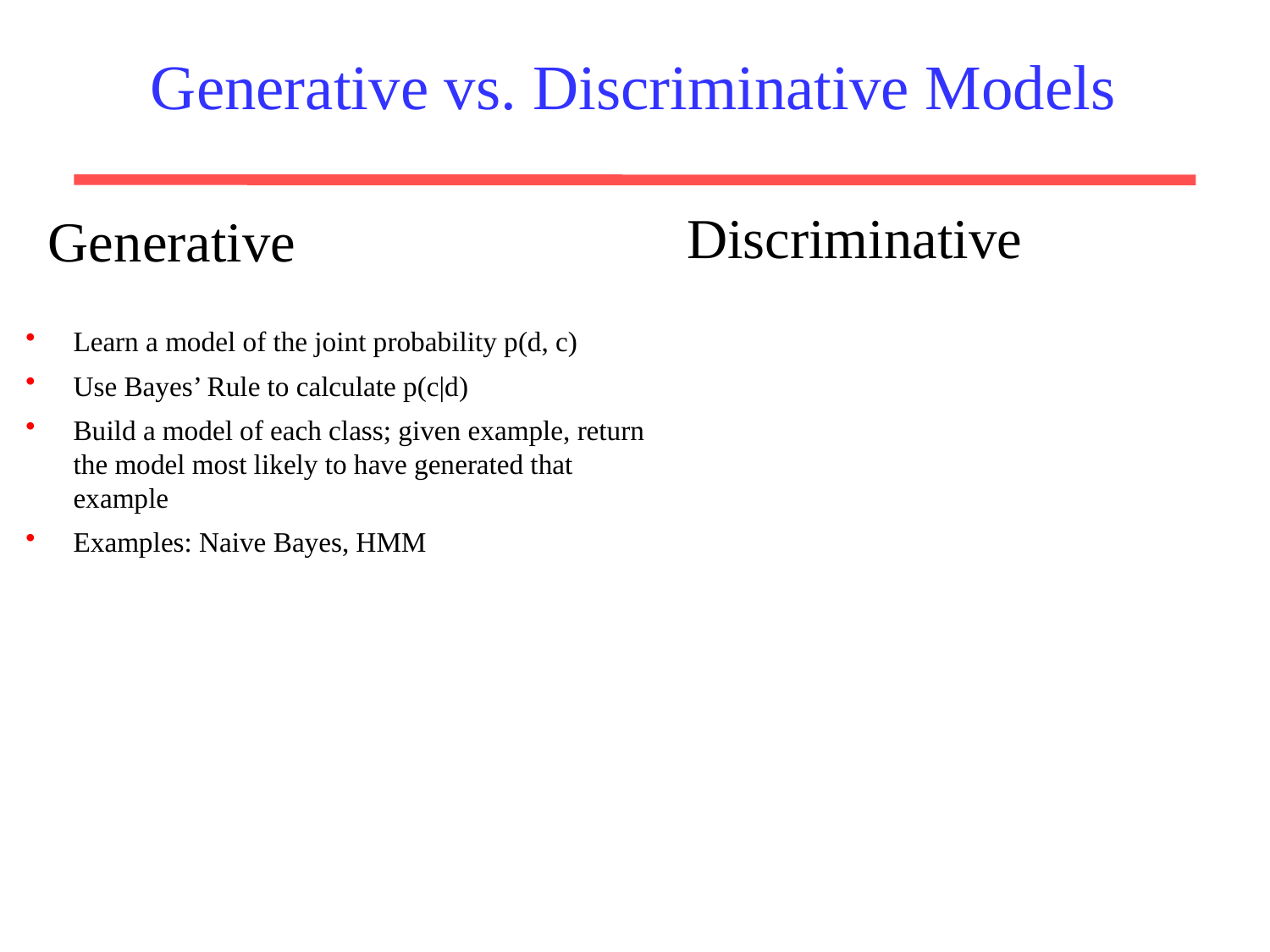

# Generative vs. Discriminative Models
Discriminative
Generative
Learn a model of the joint probability p(d, c)
Use Bayes’ Rule to calculate p(c|d)
Build a model of each class; given example, return the model most likely to have generated that example
Examples: Naive Bayes, HMM